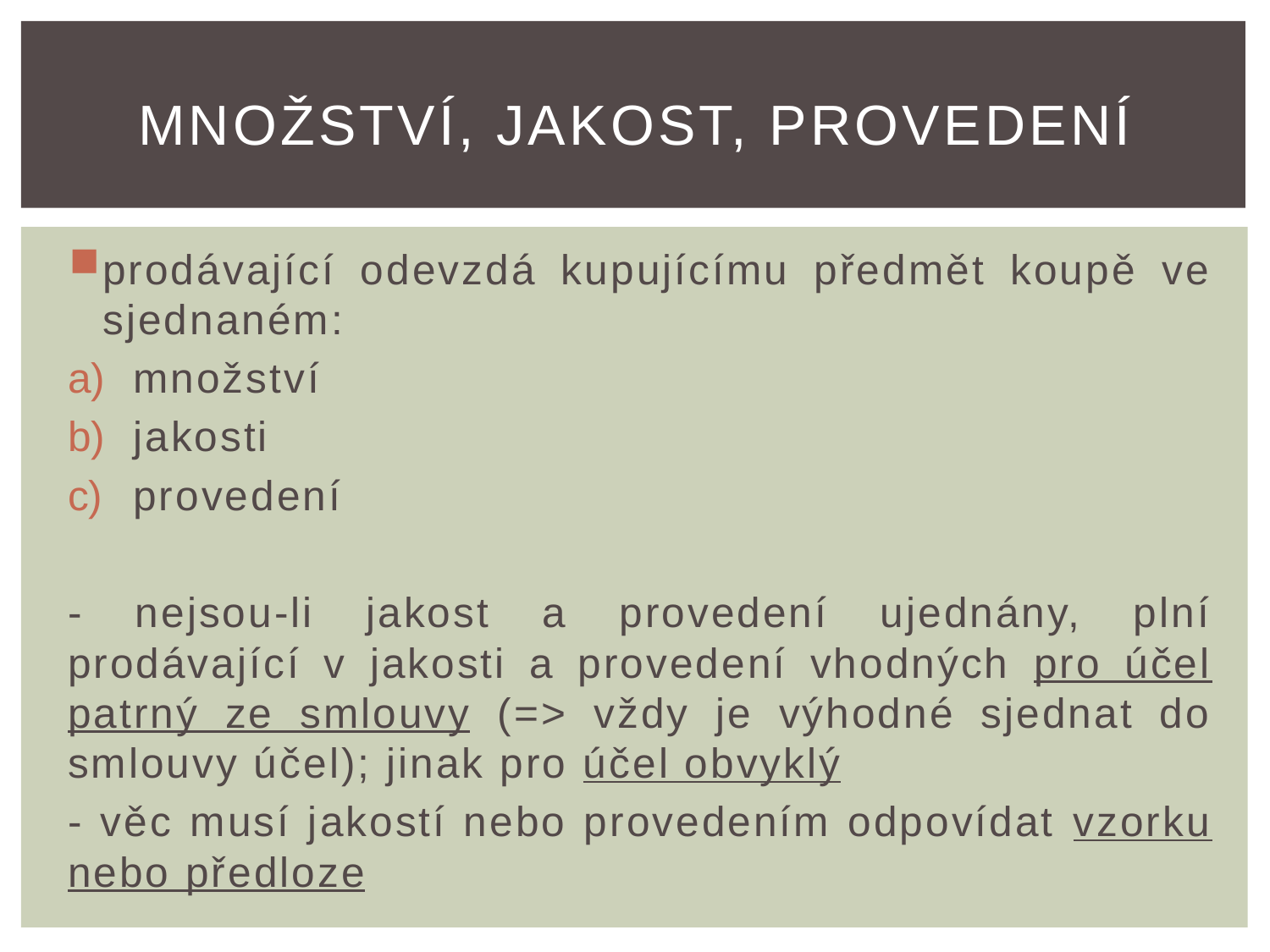

# Množství, jakost, provedení
prodávající odevzdá kupujícímu předmět koupě ve sjednaném:
množství
jakosti
provedení

- nejsou-li jakost a provedení ujednány, plní prodávající v jakosti a provedení vhodných pro účel patrný ze smlouvy (=> vždy je výhodné sjednat do smlouvy účel); jinak pro účel obvyklý
- věc musí jakostí nebo provedením odpovídat vzorku nebo předloze